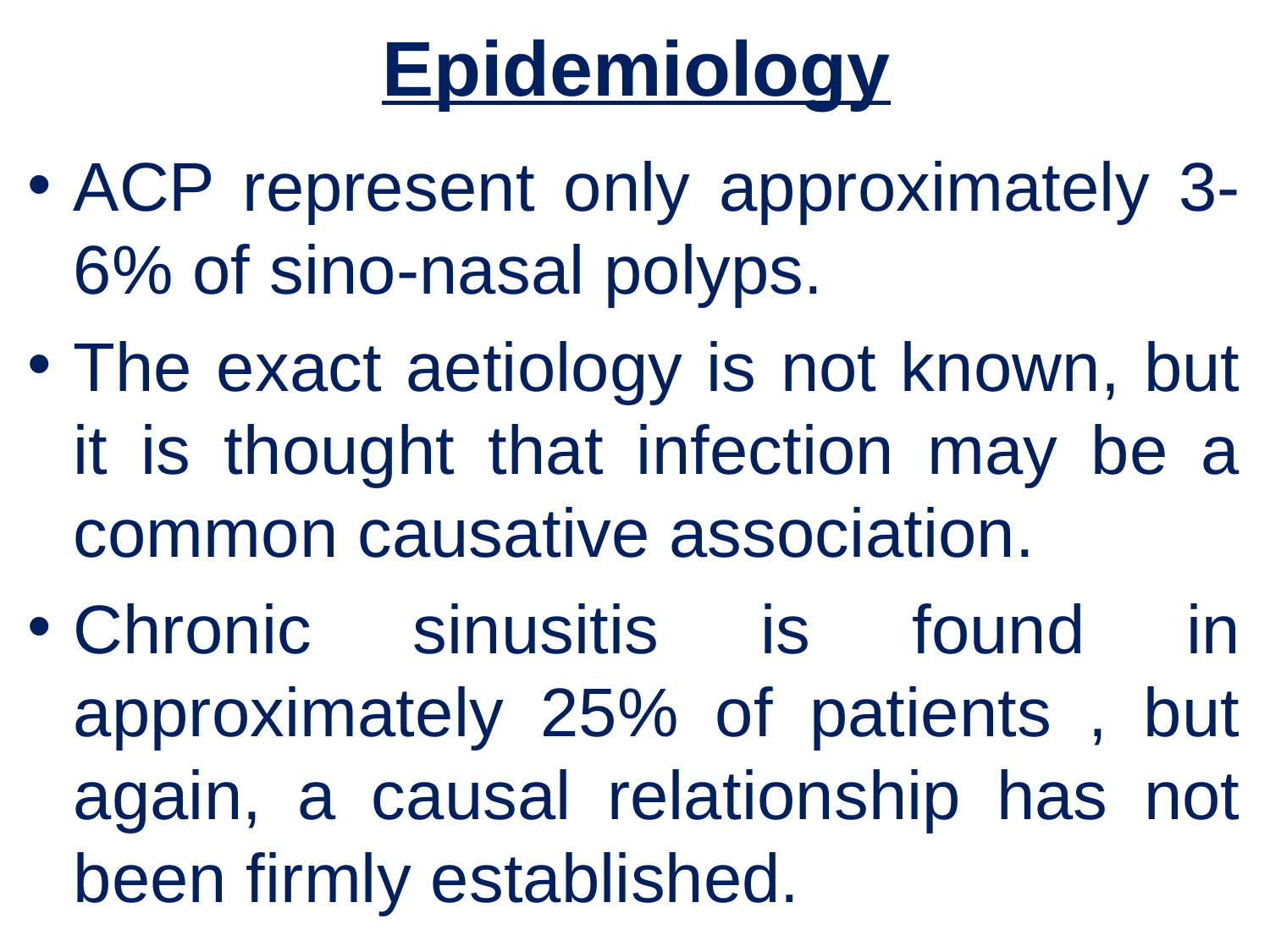

# Epidemiology
ACP represent only approximately 3-6% of sino-nasal polyps.
The exact aetiology is not known, but it is thought that infection may be a common causative association.
Chronic sinusitis is found in approximately 25% of patients , but again, a causal relationship has not been firmly established.